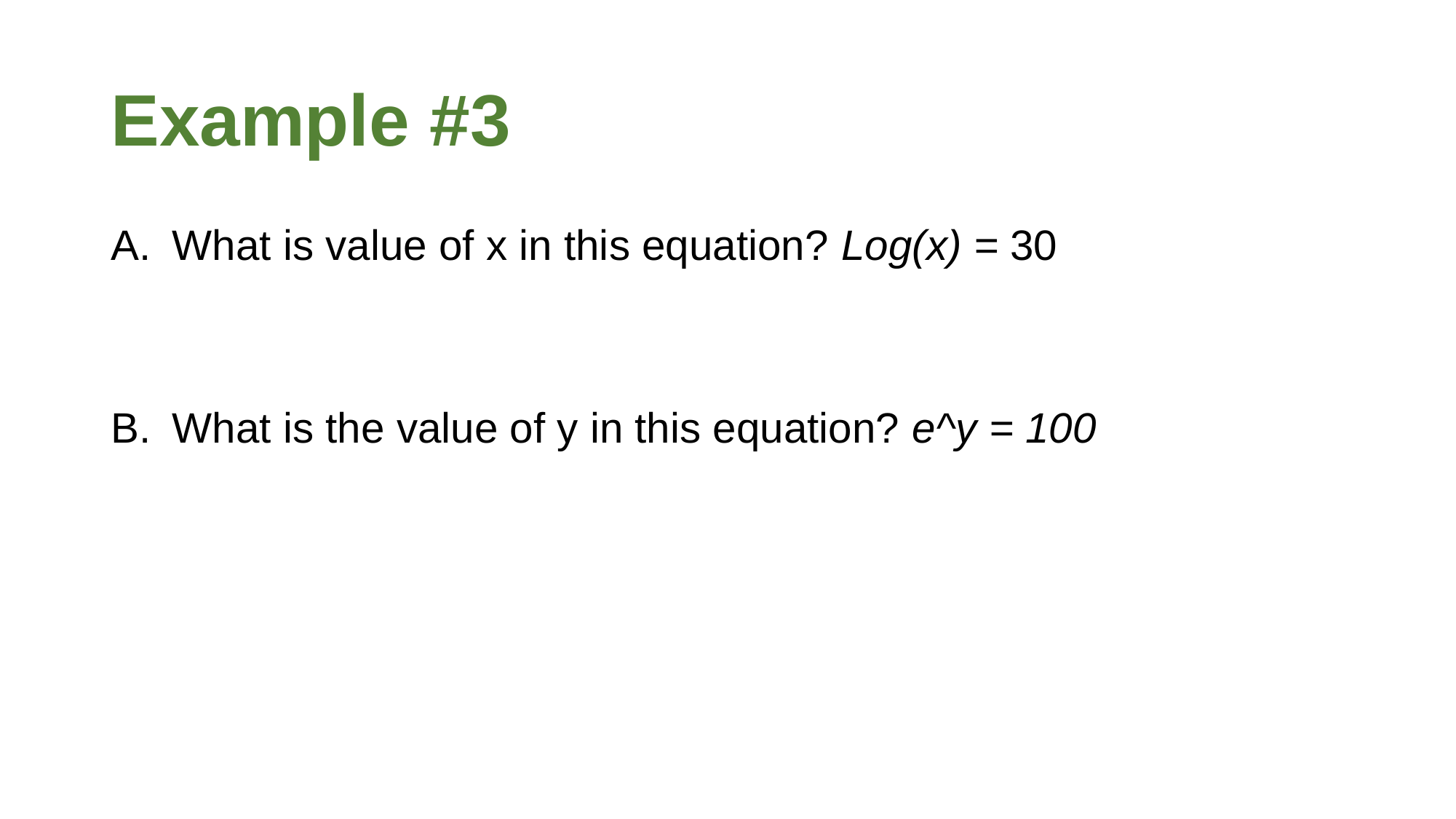

# Example #3
What is value of x in this equation? Log(x) = 30

What is the value of y in this equation? e^y = 100